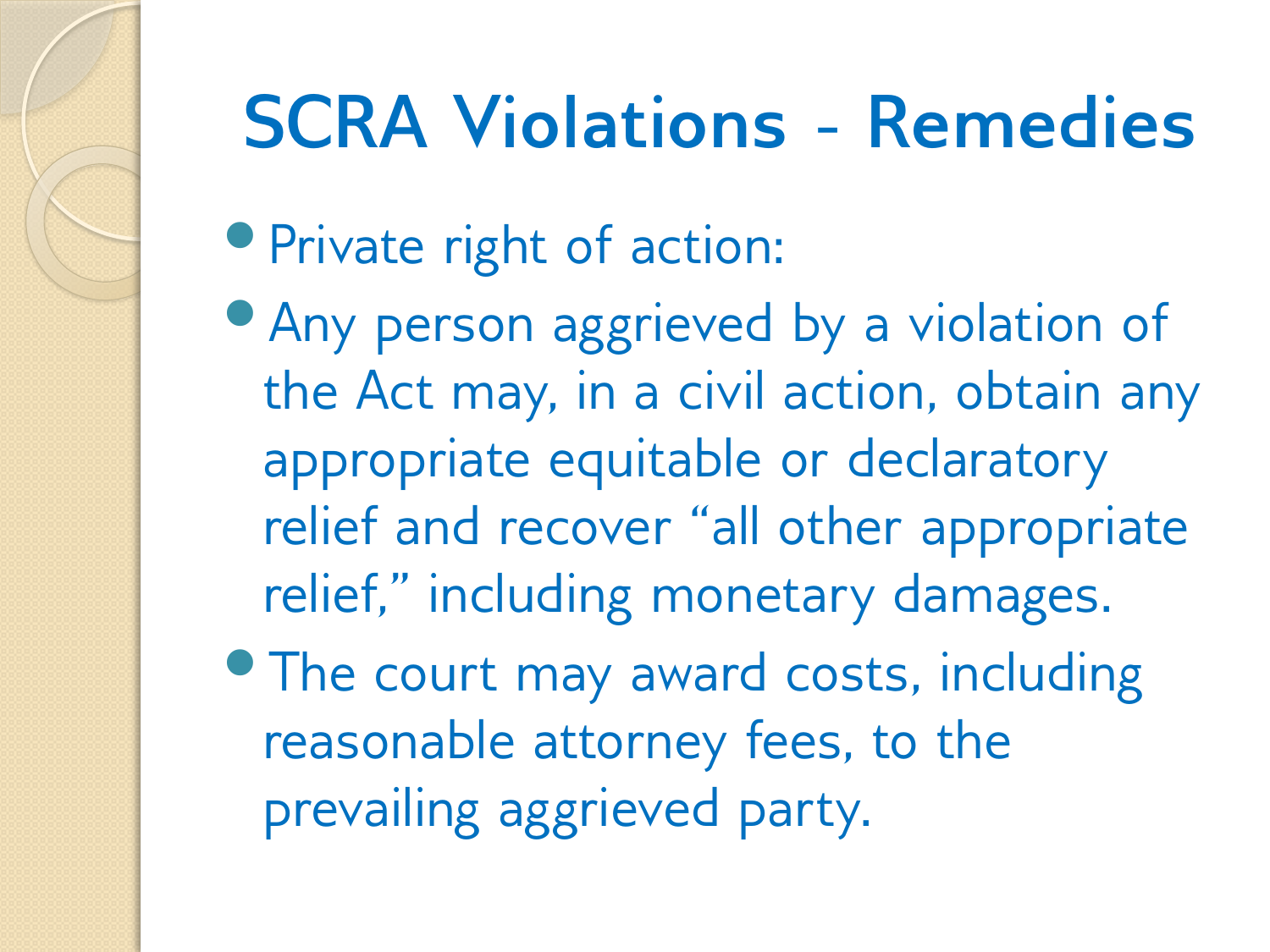

# SCRA Violations - Remedies
Private right of action:
Any person aggrieved by a violation of the Act may, in a civil action, obtain any appropriate equitable or declaratory relief and recover “all other appropriate relief,” including monetary damages.
The court may award costs, including reasonable attorney fees, to the prevailing aggrieved party.